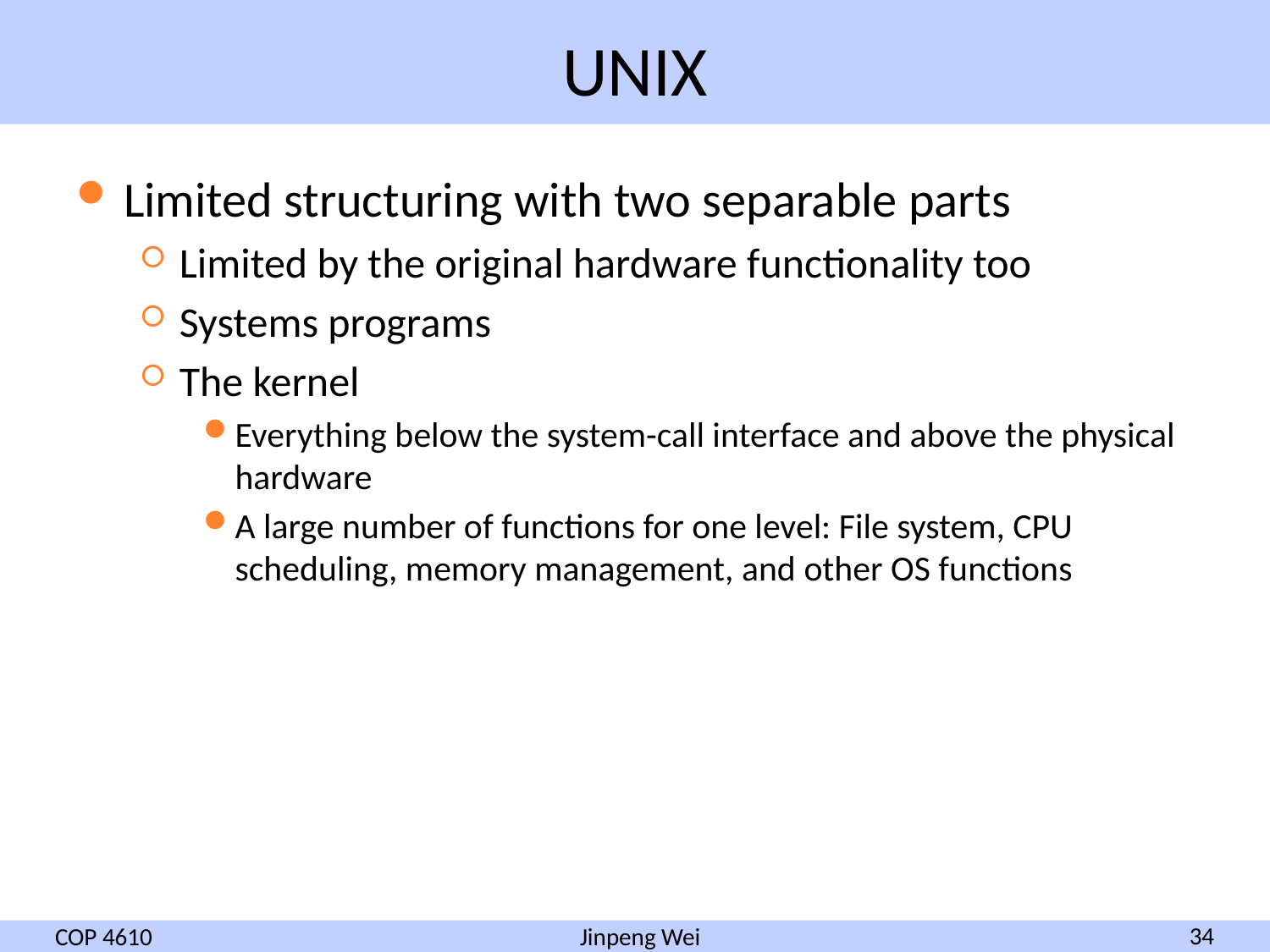

# UNIX
Limited structuring with two separable parts
Limited by the original hardware functionality too
Systems programs
The kernel
Everything below the system-call interface and above the physical hardware
A large number of functions for one level: File system, CPU scheduling, memory management, and other OS functions

COP 4610
34